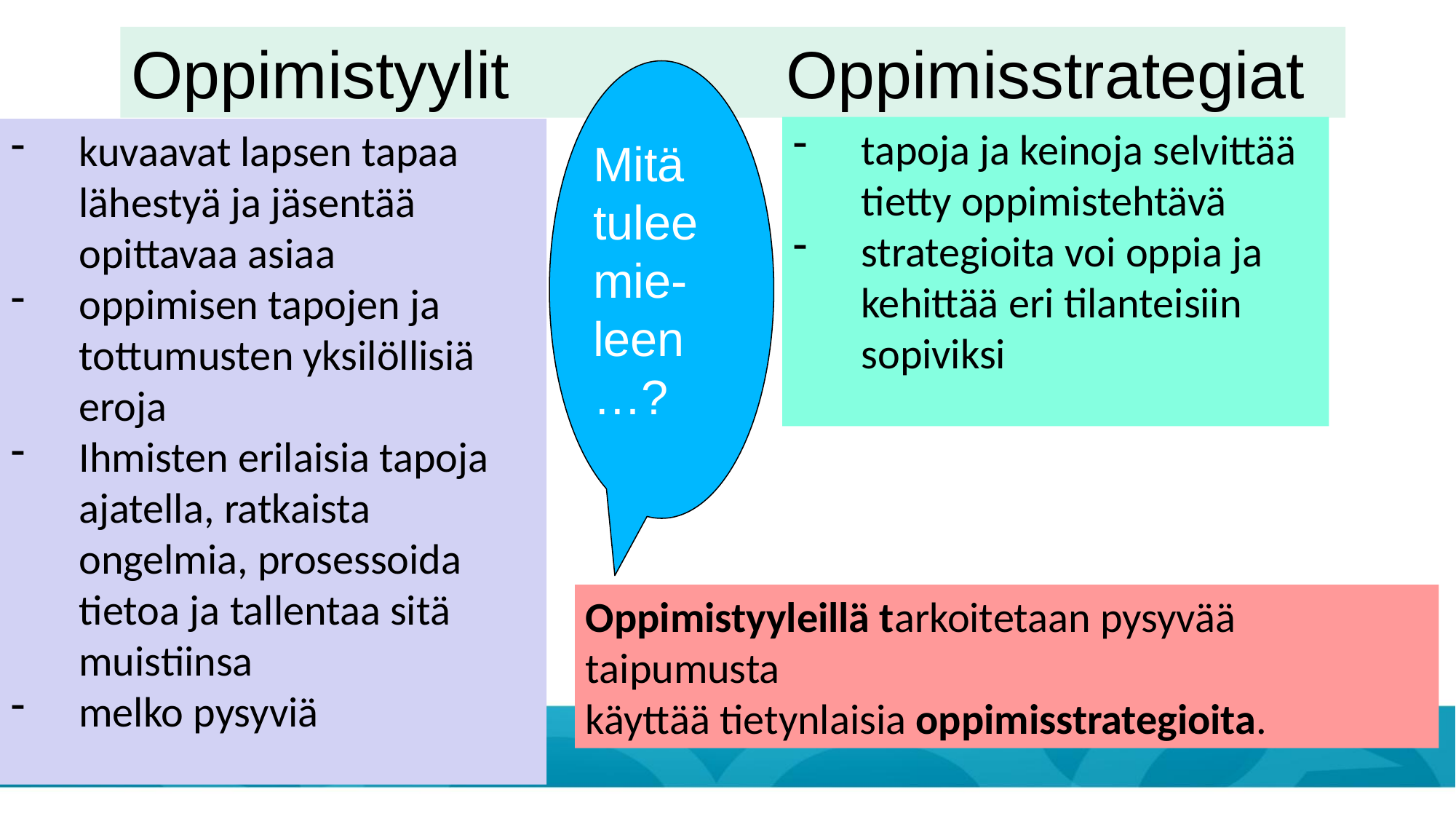

Oppimistyylit			Oppimisstrategiat
Mitä tulee mie-leen…?
#
tapoja ja keinoja selvittää tietty oppimistehtävä
strategioita voi oppia ja kehittää eri tilanteisiin sopiviksi

kuvaavat lapsen tapaa lähestyä ja jäsentää opittavaa asiaa
oppimisen tapojen ja tottumusten yksilöllisiä eroja
Ihmisten erilaisia tapoja ajatella, ratkaista ongelmia, prosessoida tietoa ja tallentaa sitä muistiinsa
melko pysyviä

Jokaista oppilasta autetaan tunnistamaan oma tapansa oppia ja kehittämään oppimisstrategioitaan.
Oppimistyyleillä tarkoitetaan pysyvää taipumusta
käyttää tietynlaisia oppimisstrategioita.